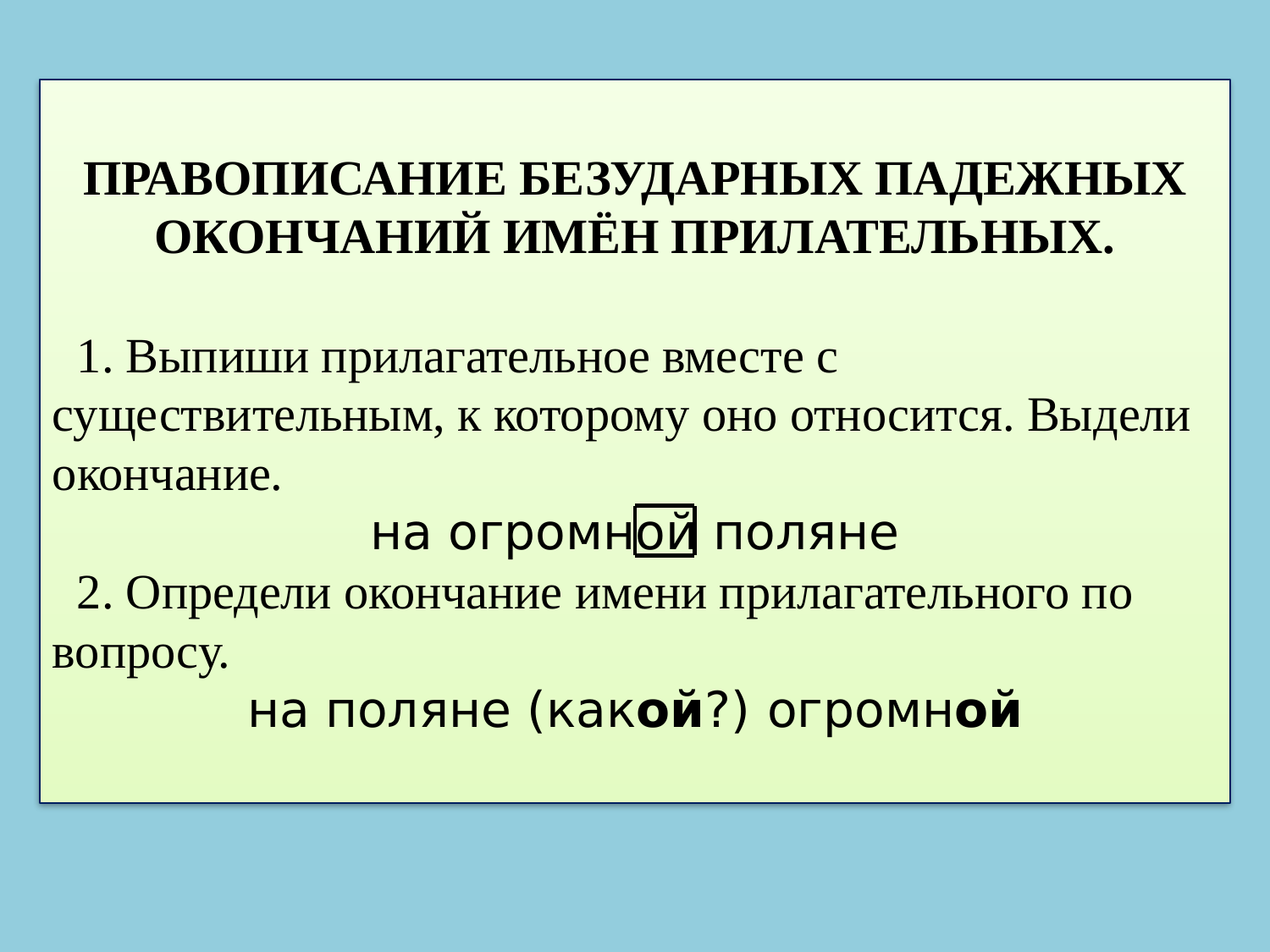

ПРАВОПИСАНИЕ БЕЗУДАРНЫХ ПАДЕЖНЫХ ОКОНЧАНИЙ ИМЁН ПРИЛАТЕЛЬНЫХ.

  1. Выпиши прилагательное вместе с    существительным, к которому оно относится. Выдели окончание.
на огромной поляне
  2. Определи окончание имени прилагательного по вопросу.
на поляне (какой?) огромной